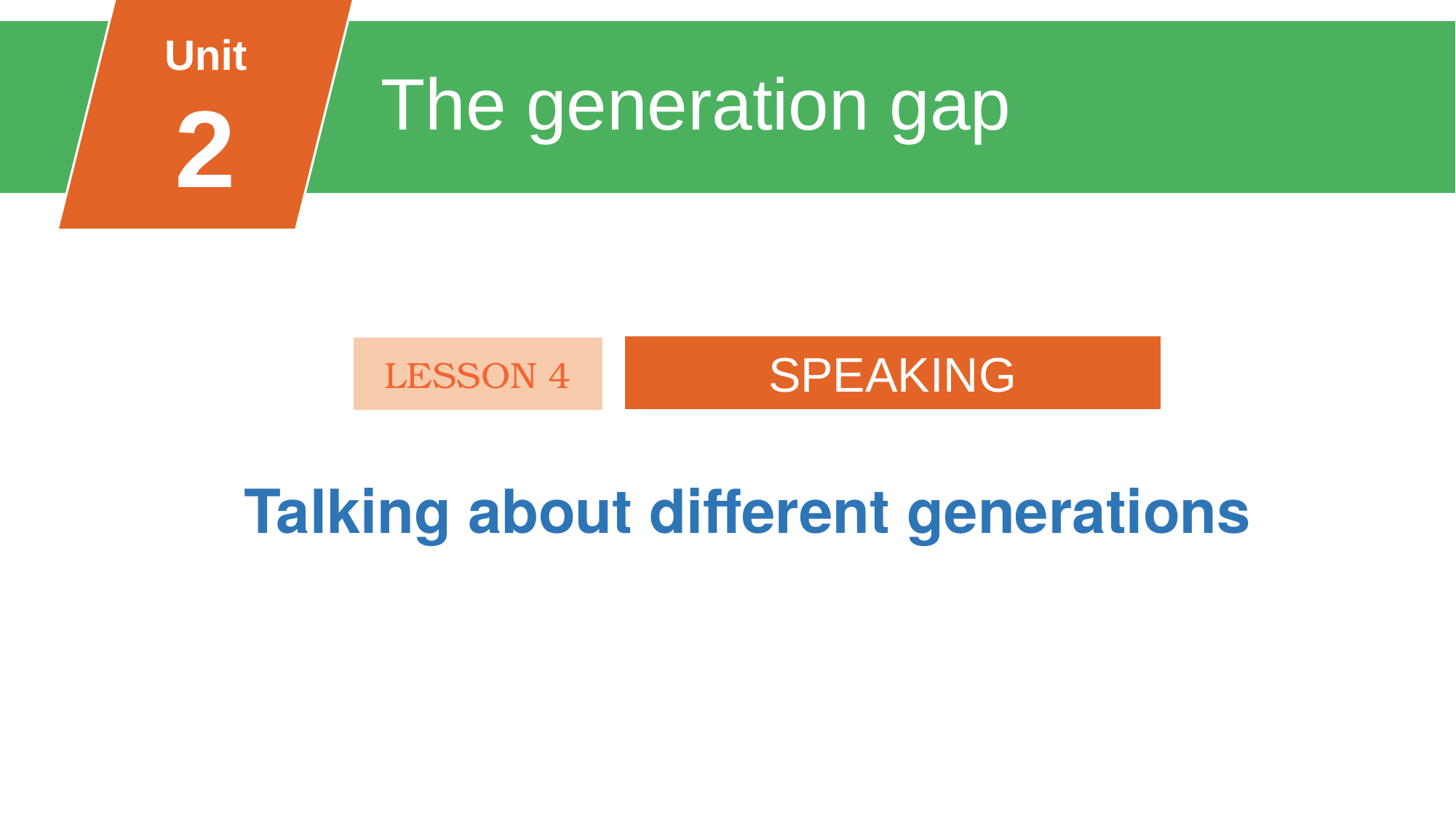

Unit
2
The generation gap
FAMILY LIFE
Unit
SPEAKING
LESSON 4
Talking about different generations